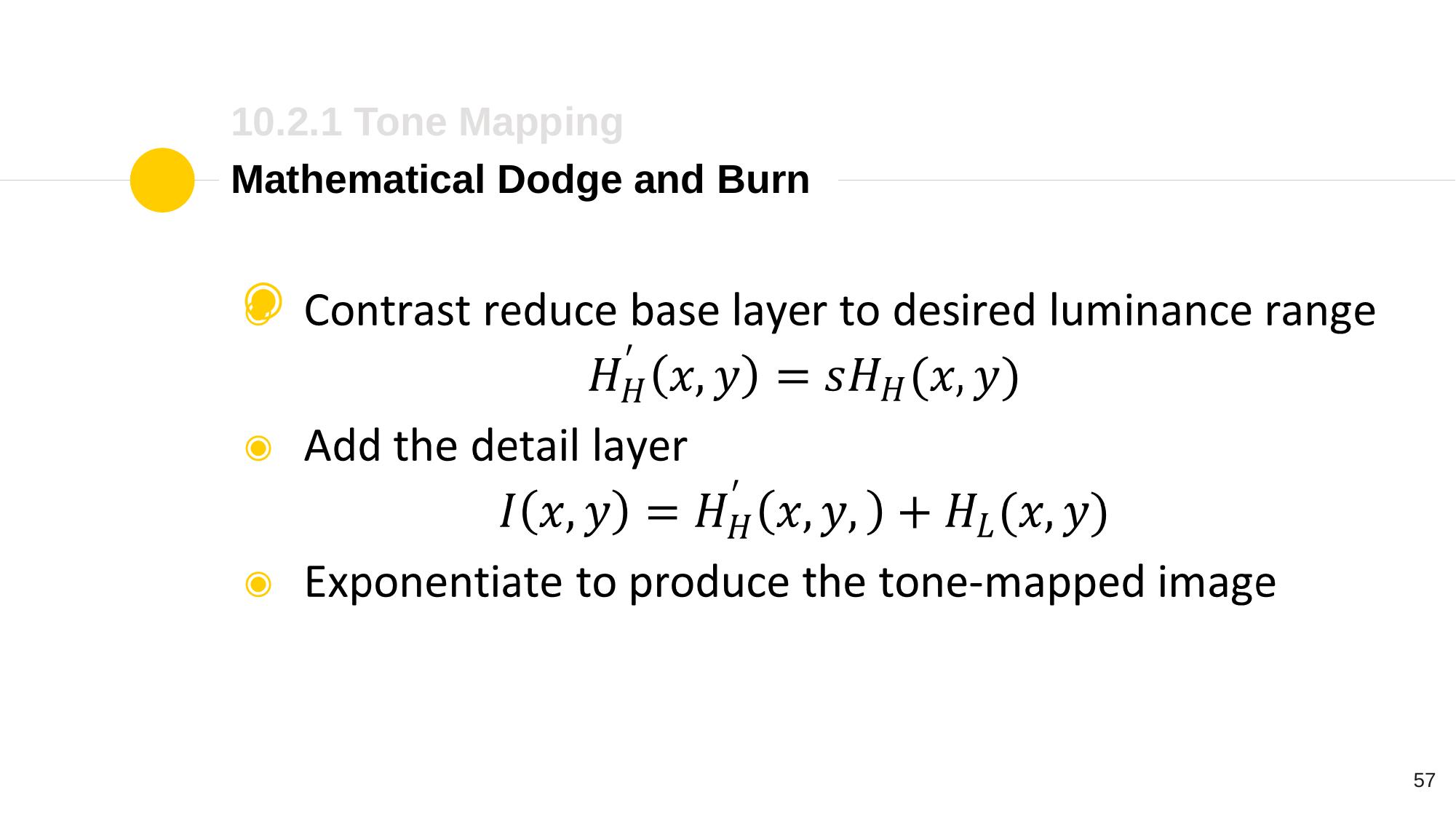

10.2.1 Tone Mapping
Mathematical Dodge and Burn

57